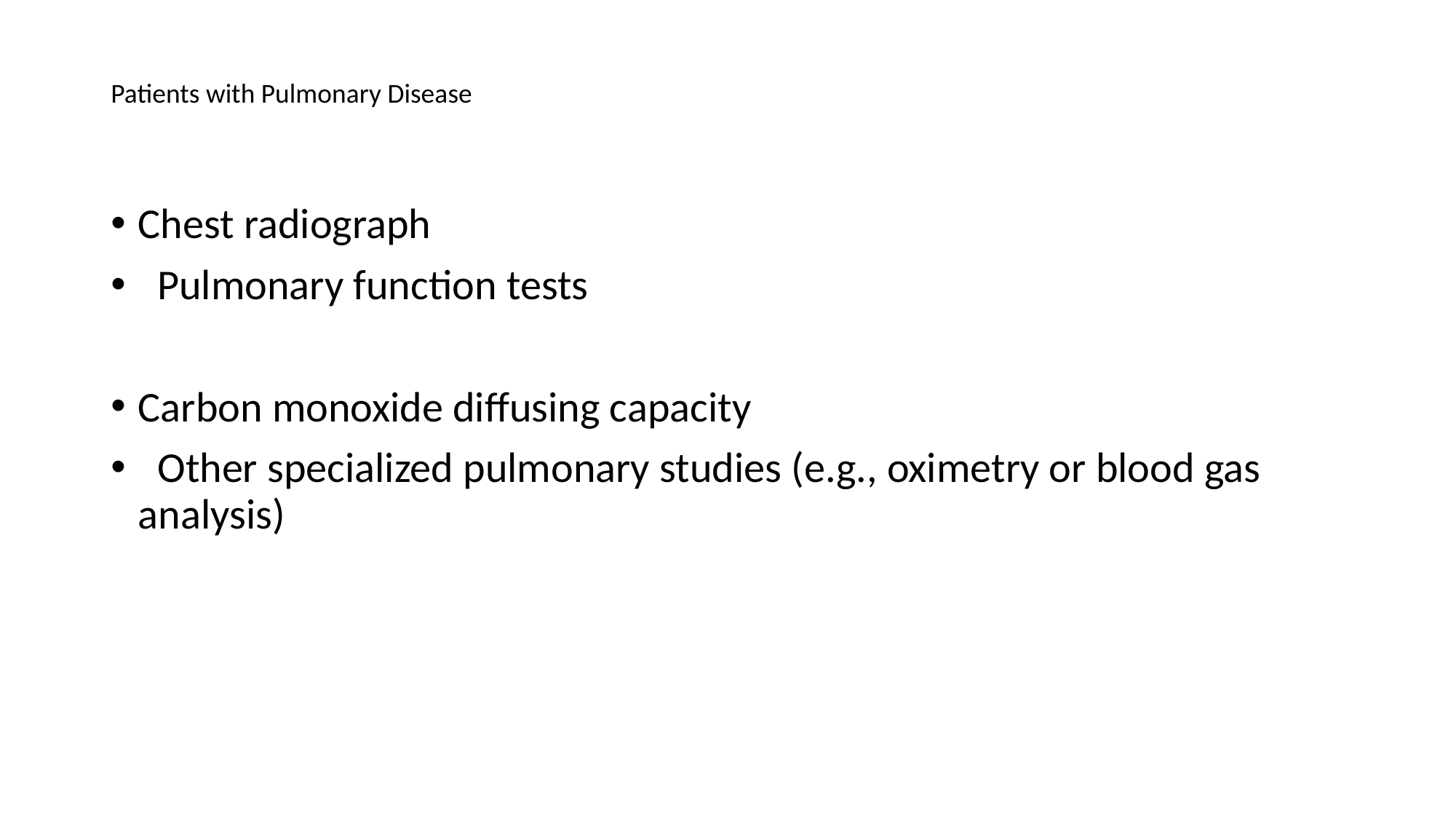

# Patients with Pulmonary Disease
Chest radiograph
  Pulmonary function tests

Carbon monoxide diffusing capacity
  Other specialized pulmonary studies (e.g., oximetry or blood gas analysis)